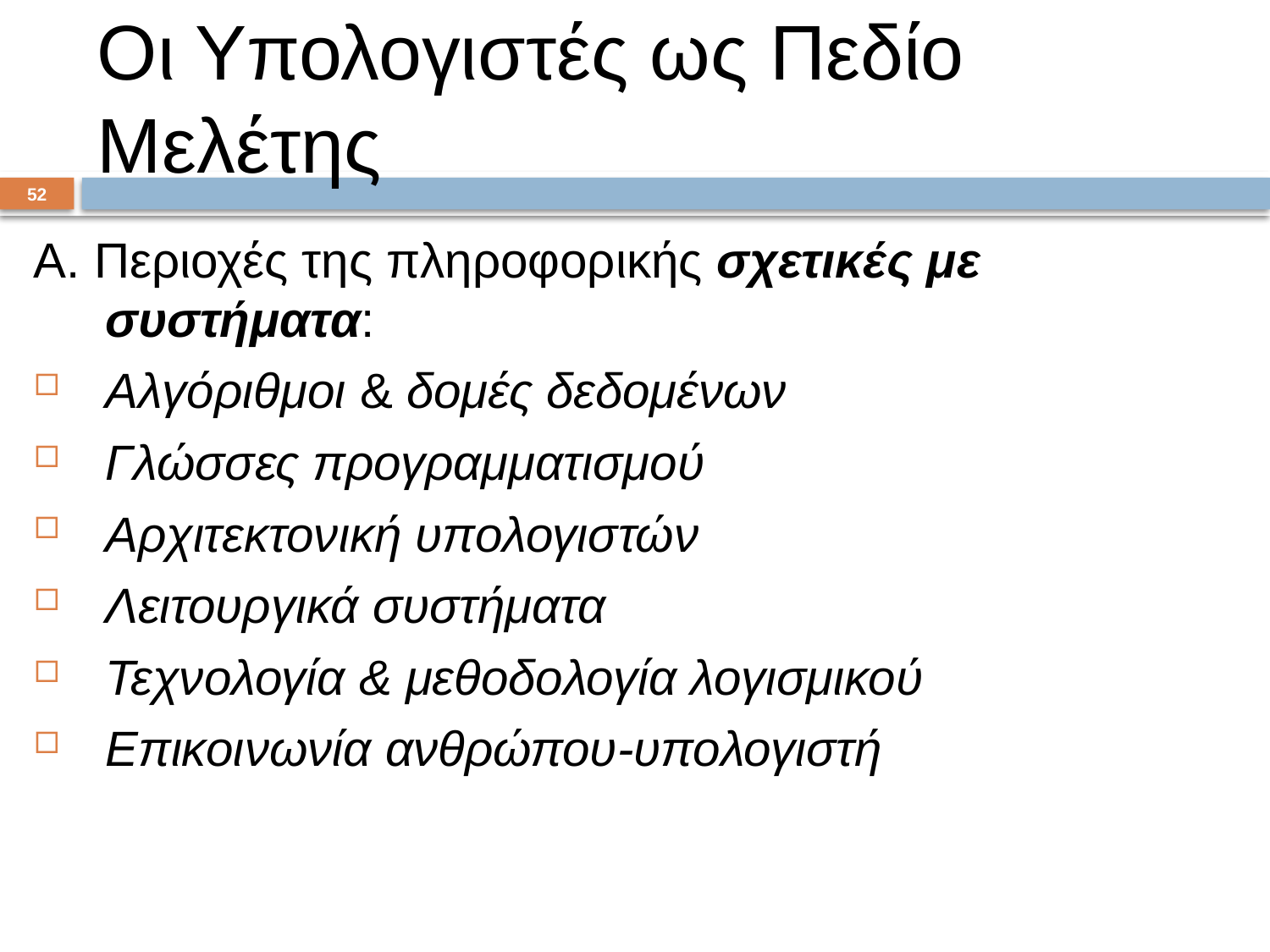

# Οι Υπολογιστές ως Πεδίο Μελέτης
52
Α. Περιοχές της πληροφορικής σχετικές με συστήματα:
Αλγόριθμοι & δομές δεδομένων
Γλώσσες προγραμματισμού
Αρχιτεκτονική υπολογιστών
Λειτουργικά συστήματα
Τεχνολογία & μεθοδολογία λογισμικού
Επικοινωνία ανθρώπου-υπολογιστή